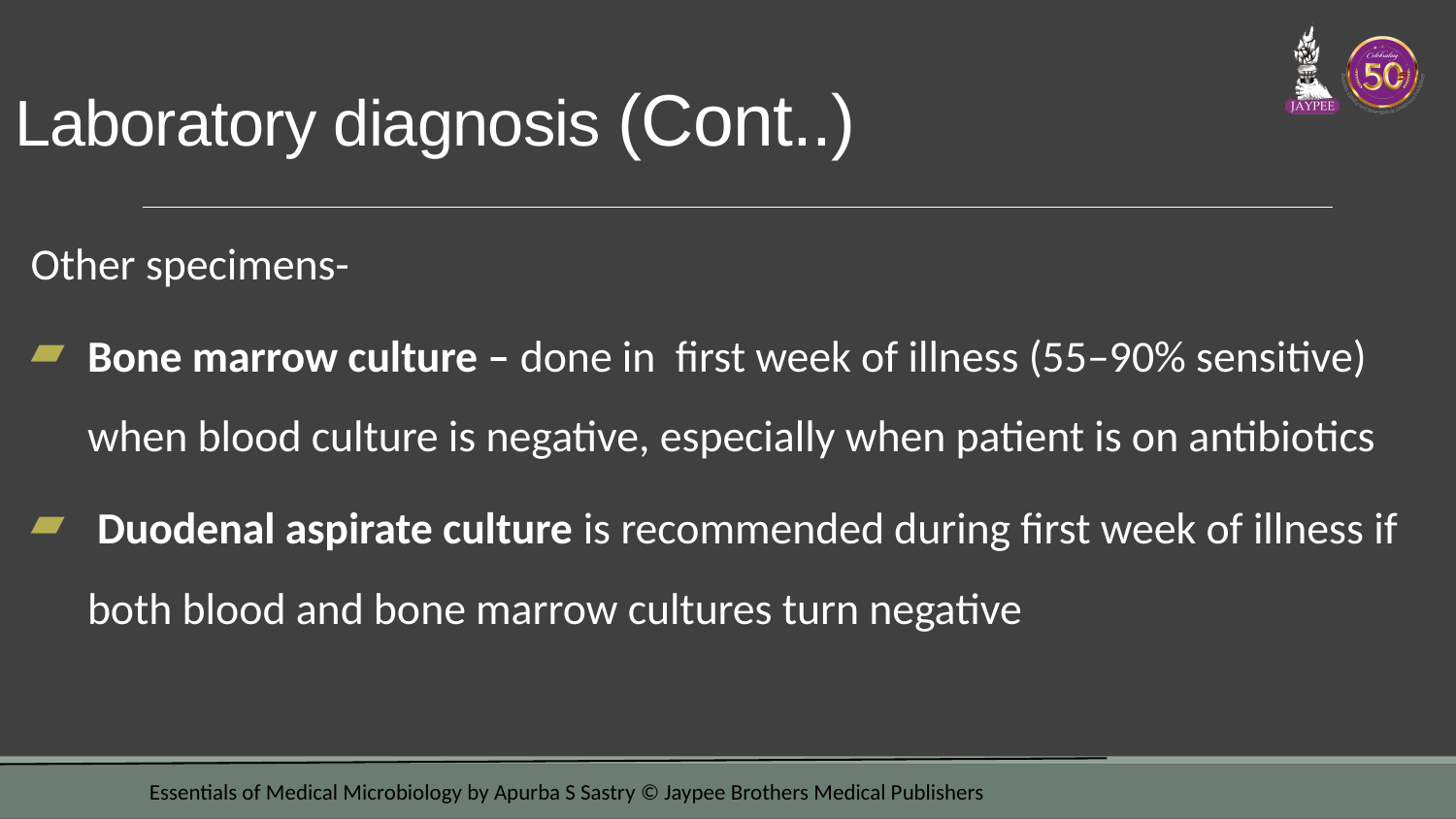

# Laboratory diagnosis (Cont..)
Other specimens-
Bone marrow culture – done in  first week of illness (55–90% sensitive) when blood culture is negative, especially when patient is on antibiotics
 Duodenal aspirate culture is recommended during first week of illness if both blood and bone marrow cultures turn negative